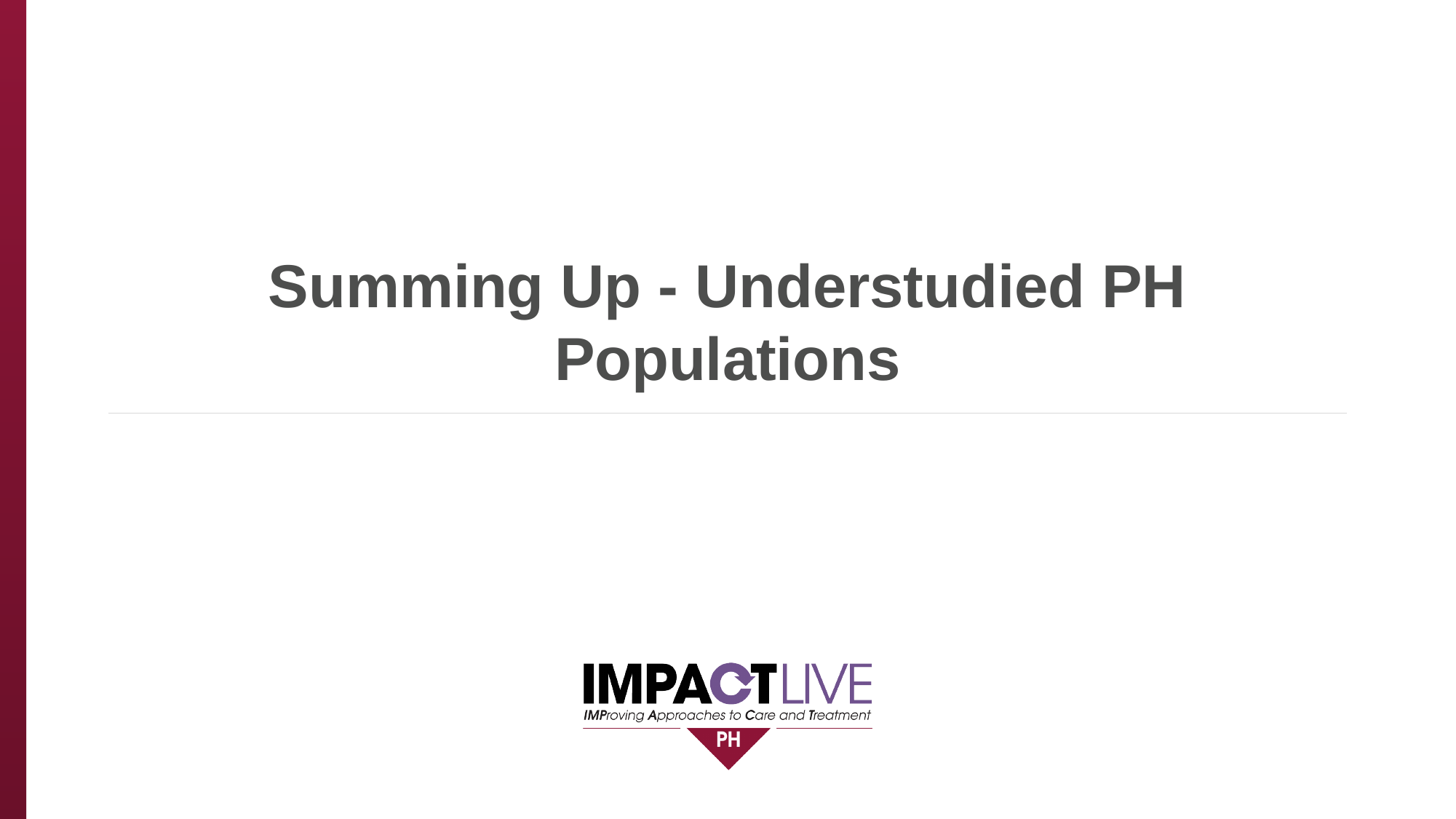

# Summing Up - Understudied PH Populations